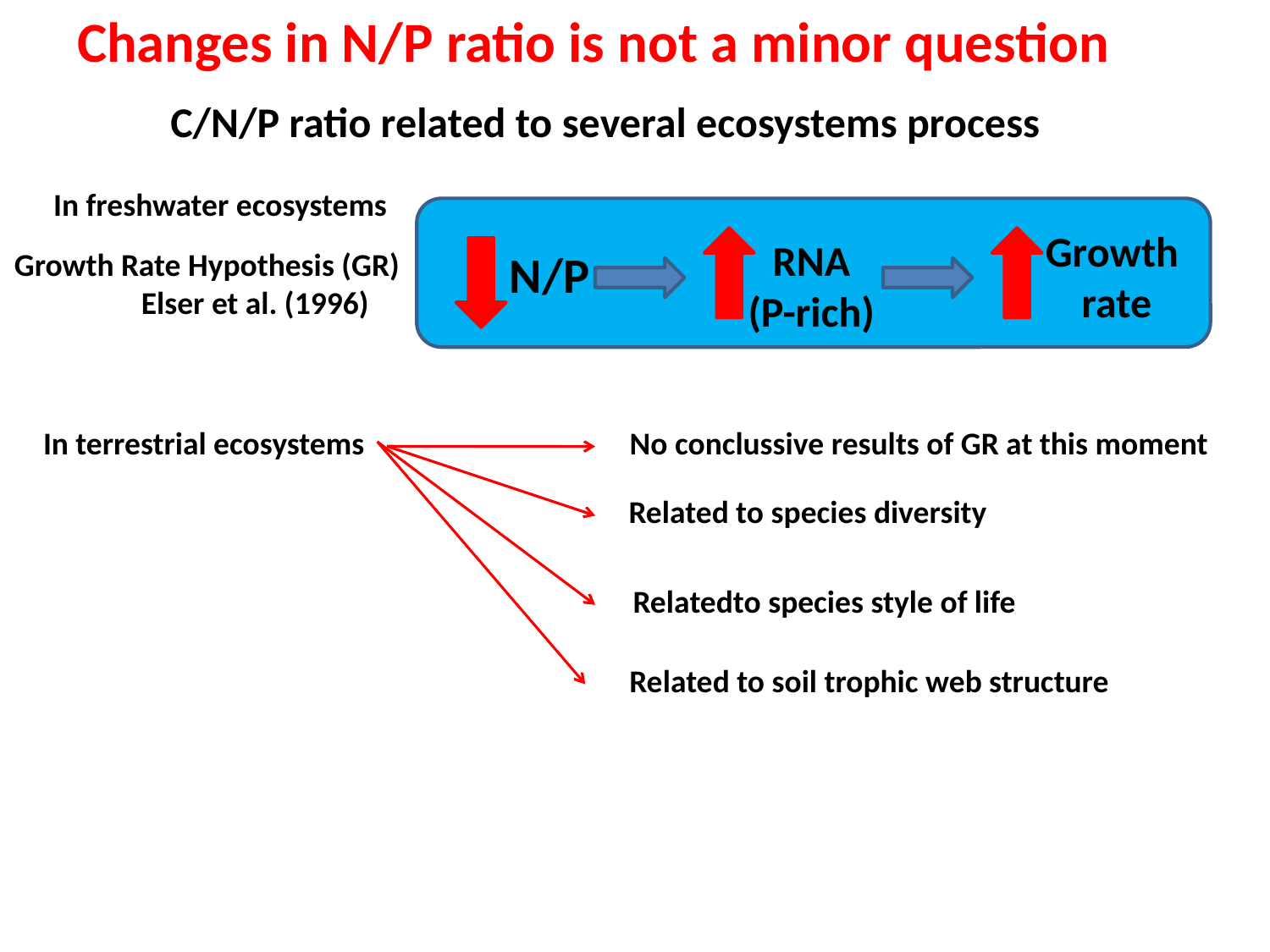

Changes in N/P ratio is not a minor question
C/N/P ratio related to several ecosystems process
In freshwater ecosystems

Growth
rate

RNA
(P-rich)

Growth Rate Hypothesis (GR)
	Elser et al. (1996)

N/P

In terrestrial ecosystems
No conclussive results of GR at this moment
Related to species diversity

Relatedto species style of life
Related to soil trophic web structure